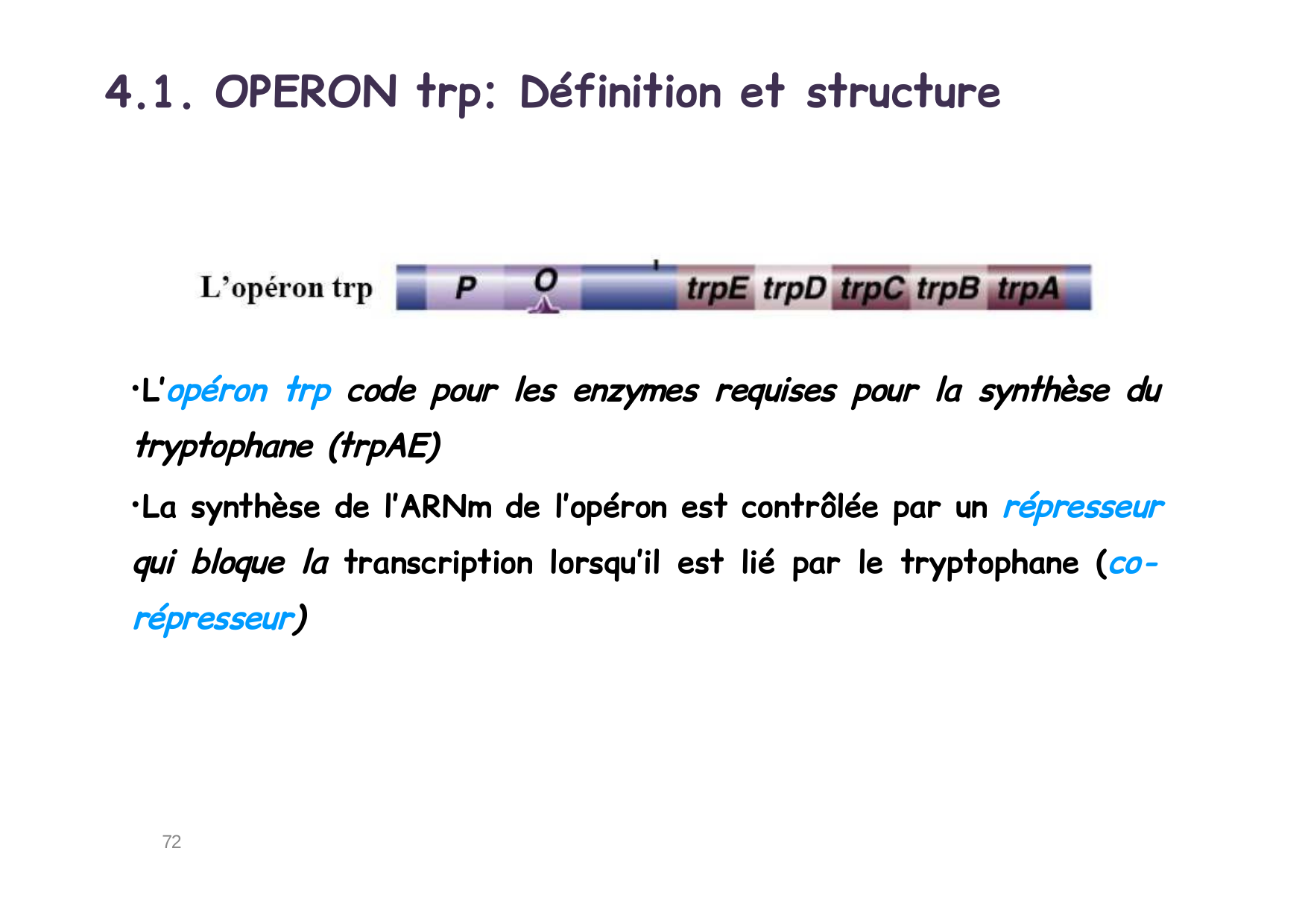

# 4.1. OPERON trp: Définition et	structure

L’opéron trp code pour les enzymes requises pour la synthèse du  tryptophane (trpAE)
La synthèse de l’ARNm de l’opéron est contrôlée par un répresseur  qui bloque la transcription lorsqu’il est lié par le tryptophane (co-  répresseur)

72